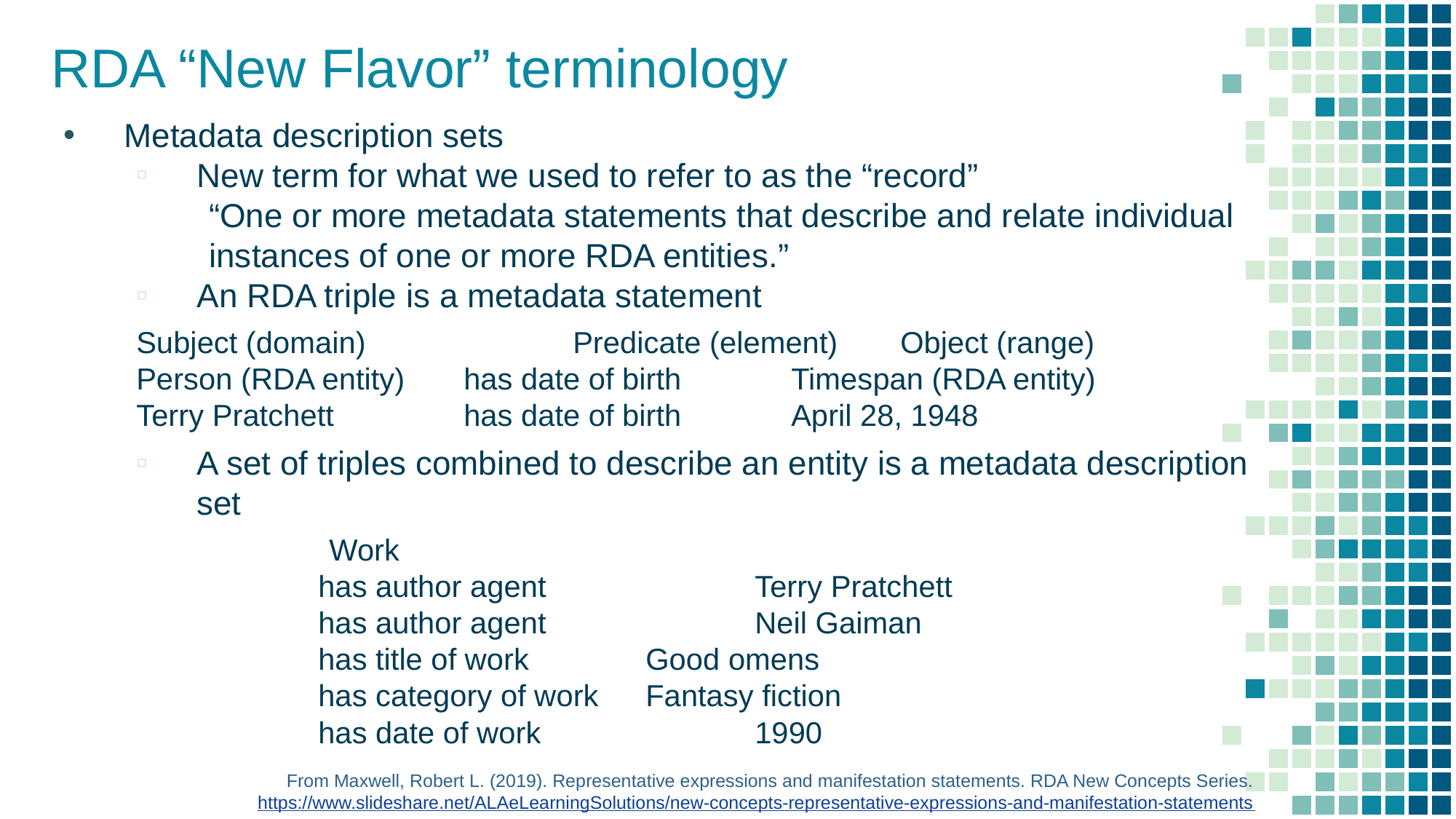

# RDA “New Flavor” terminology
Metadata description sets
New term for what we used to refer to as the “record”
“One or more metadata statements that describe and relate individual instances of one or more RDA entities.”
An RDA triple is a metadata statement
Subject (domain)		Predicate (element)	Object (range)
Person (RDA entity)	has date of birth		Timespan (RDA entity)
Terry Pratchett		has date of birth		April 28, 1948
A set of triples combined to describe an entity is a metadata description set
	          Work
	has author agent		Terry Pratchett
	has author agent		Neil Gaiman
	has title of work		Good omens
	has category of work	Fantasy fiction
	has date of work		1990

From Maxwell, Robert L. (2019). Representative expressions and manifestation statements. RDA New Concepts Series. https://www.slideshare.net/ALAeLearningSolutions/new-concepts-representative-expressions-and-manifestation-statements